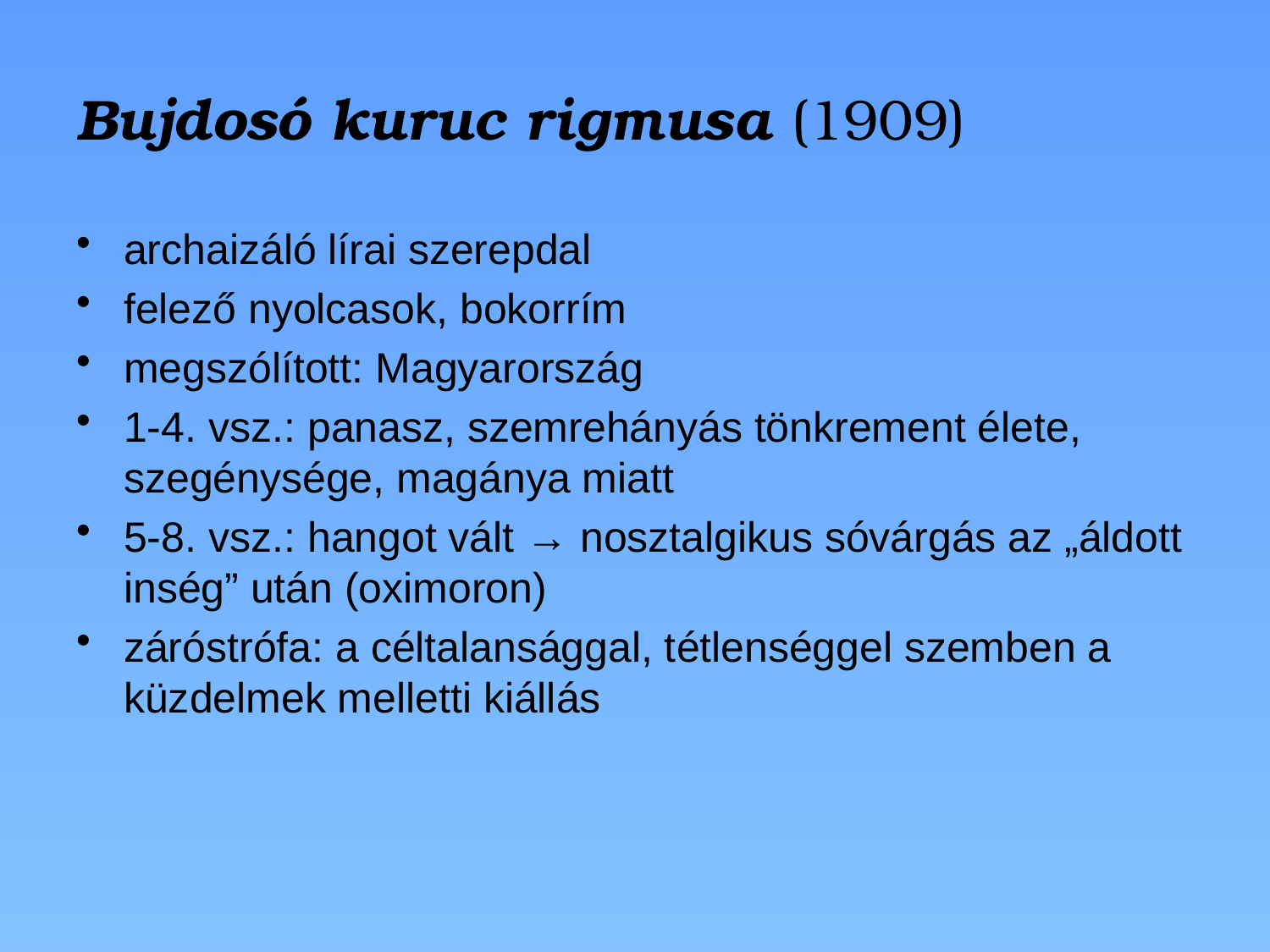

# Bujdosó kuruc rigmusa (1909)
archaizáló lírai szerepdal
felező nyolcasok, bokorrím
megszólított: Magyarország
1-4. vsz.: panasz, szemrehányás tönkrement élete, szegénysége, magánya miatt
5-8. vsz.: hangot vált → nosztalgikus sóvárgás az „áldott inség” után (oximoron)
záróstrófa: a céltalansággal, tétlenséggel szemben a küzdelmek melletti kiállás